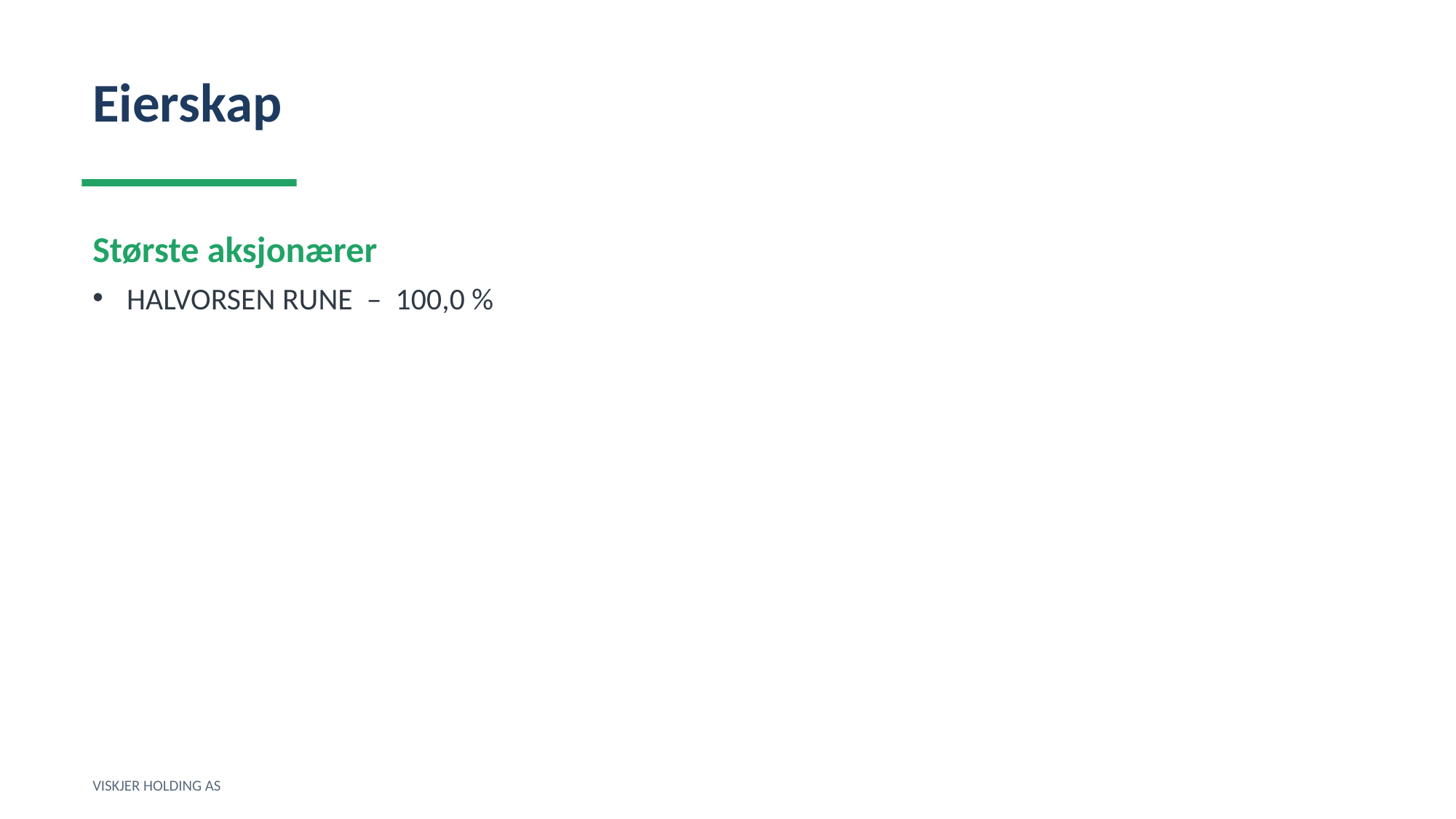

Eierskap

Største aksjonærer
HALVORSEN RUNE  –  100,0 %
VISKJER HOLDING AS